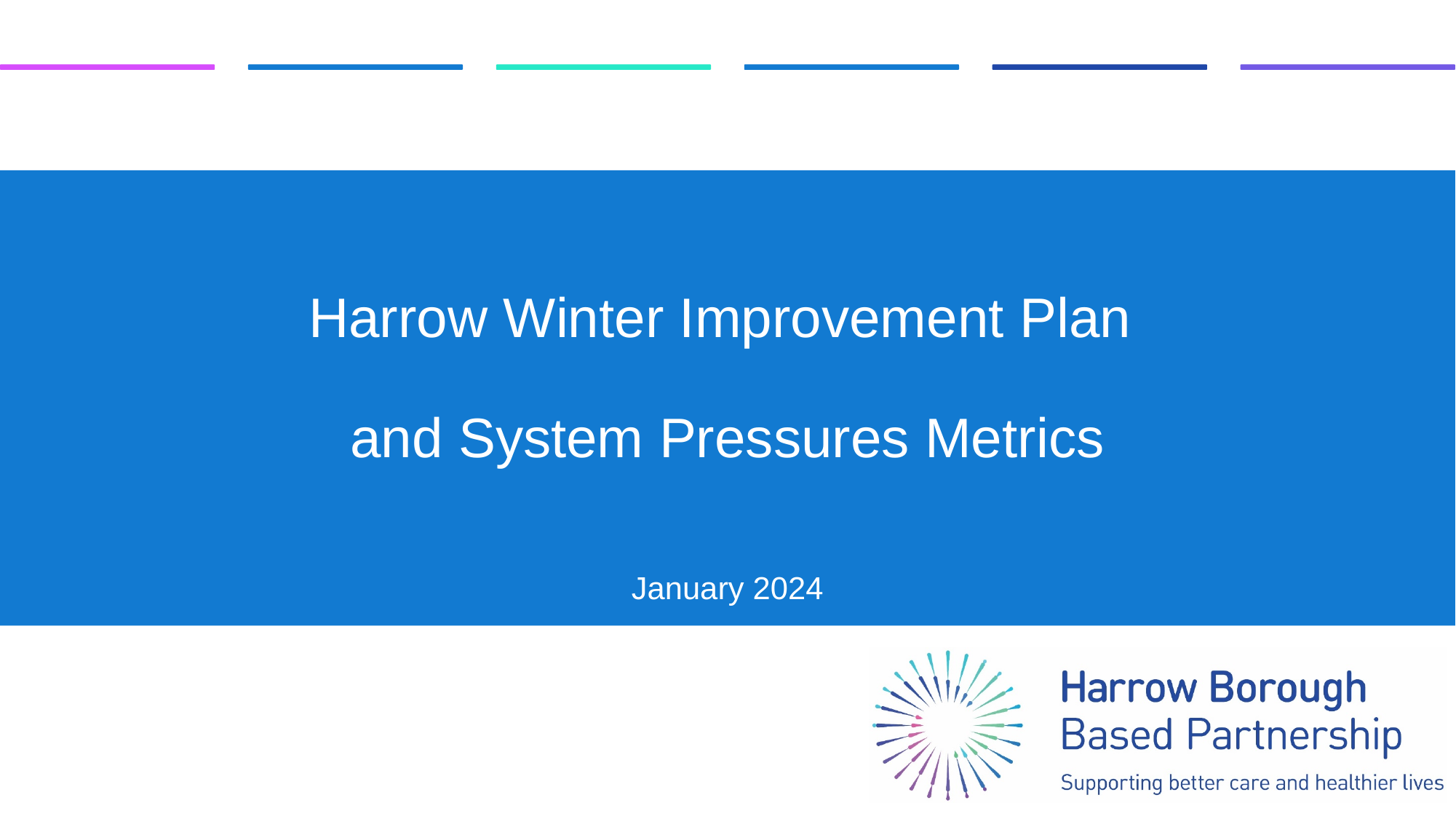

#

Harrow Winter Improvement Plan

and System Pressures Metrics

January 2024